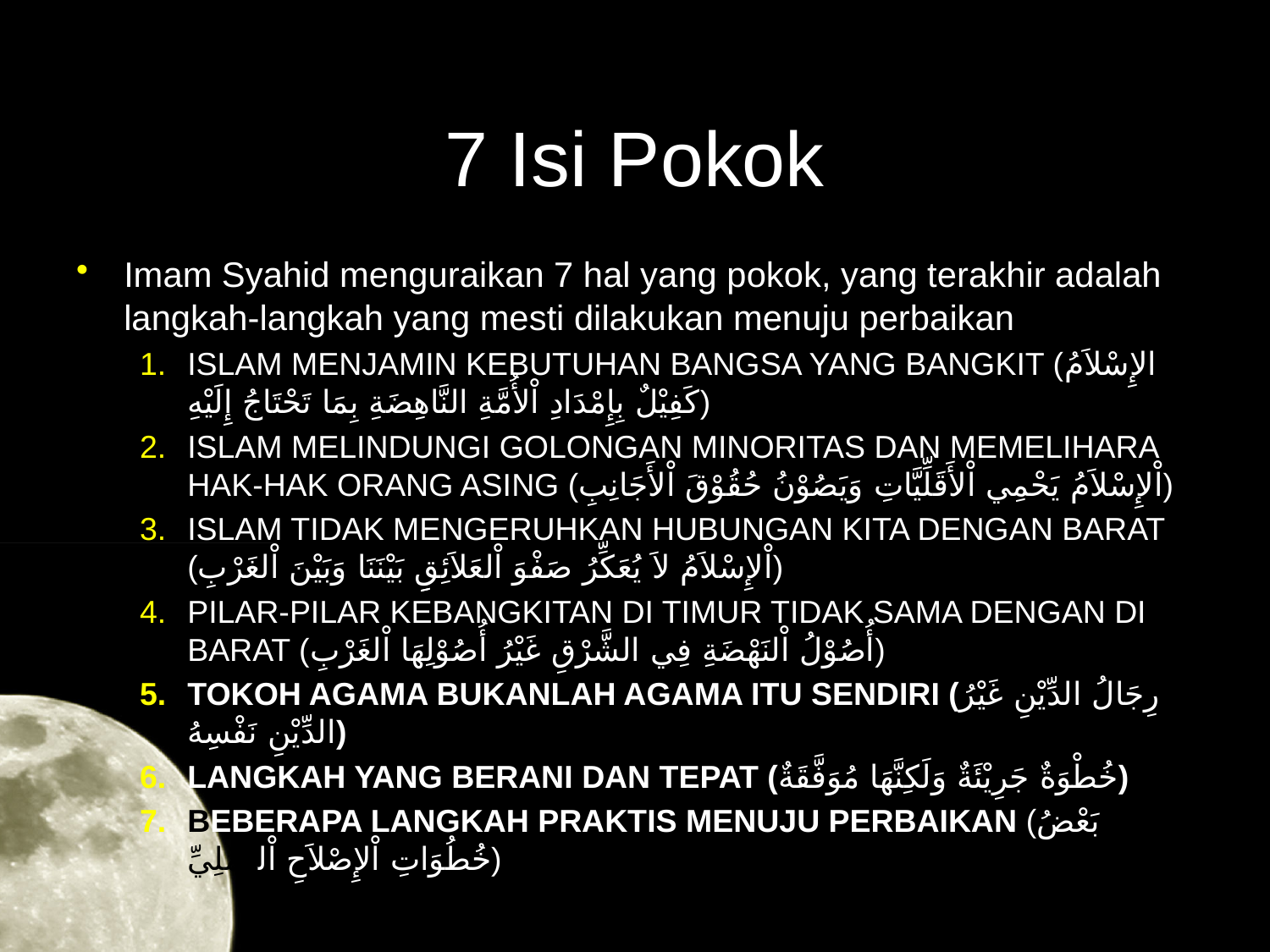

# 7 Isi Pokok
Imam Syahid menguraikan 7 hal yang pokok, yang terakhir adalah langkah-langkah yang mesti dilakukan menuju perbaikan
ISLAM MENJAMIN KEBUTUHAN BANGSA YANG BANGKIT (الإِسْلاَمُ كَفِيْلٌ بِإِمْدَادِ اْلأُمَّةِ النَّاهِضَةِ بِمَا تَحْتَاجُ إِلَيْهِ)
ISLAM MELINDUNGI GOLONGAN MINORITAS DAN MEMELIHARA HAK-HAK ORANG ASING (اْلإِسْلاَمُ يَحْمِي اْلأَقَلِّيَّاتِ وَيَصُوْنُ حُقُوْقَ اْلأَجَانِبِ)
ISLAM TIDAK MENGERUHKAN HUBUNGAN KITA DENGAN BARAT (اْلإِسْلاَمُ لاَ يُعَكِّرُ صَفْوَ اْلعَلاَئِقِِ بَيْنَنَا وَبَيْنَ اْلغَرْبِ)
PILAR-PILAR KEBANGKITAN DI TIMUR TIDAK SAMA DENGAN DI BARAT (أُصُوْلُ اْلنَهْضَةِ فِي الشَّرْقِ غَيْرُ أُصُوْلِهَا اْلغَرْبِ)
TOKOH AGAMA BUKANLAH AGAMA ITU SENDIRI (رِجَالُ الدِّيْنِ غَيْرُ الدِّيْنِ نَفْسِهُ)
LANGKAH YANG BERANI DAN TEPAT (خُطْوَةٌ جَرِيْئَةٌ وَلَكِنَّهَا مُوَفَّقَةٌ)
BEBERAPA LANGKAH PRAKTIS MENUJU PERBAIKAN (بَعْضُ خُطُوَاتِ اْلإِصْلاَحِ اْلعَمَلِيِّ)